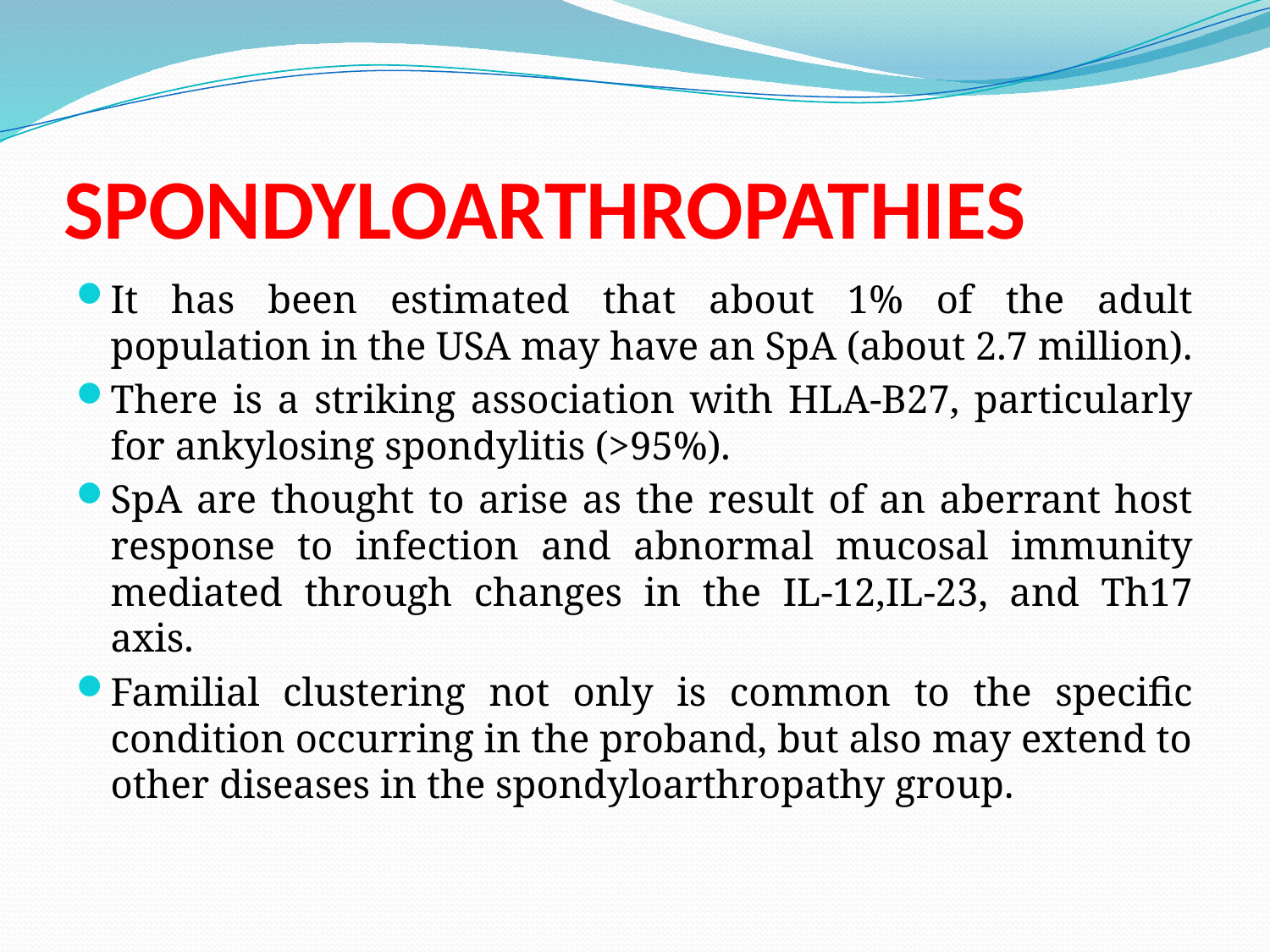

# SPONDYLOARTHROPATHIES
It has been estimated that about 1% of the adult population in the USA may have an SpA (about 2.7 million).
There is a striking association with HLA-B27, particularly for ankylosing spondylitis (>95%).
SpA are thought to arise as the result of an aberrant host response to infection and abnormal mucosal immunity mediated through changes in the IL-12,IL-23, and Th17 axis.
Familial clustering not only is common to the specific condition occurring in the proband, but also may extend to other diseases in the spondyloarthropathy group.